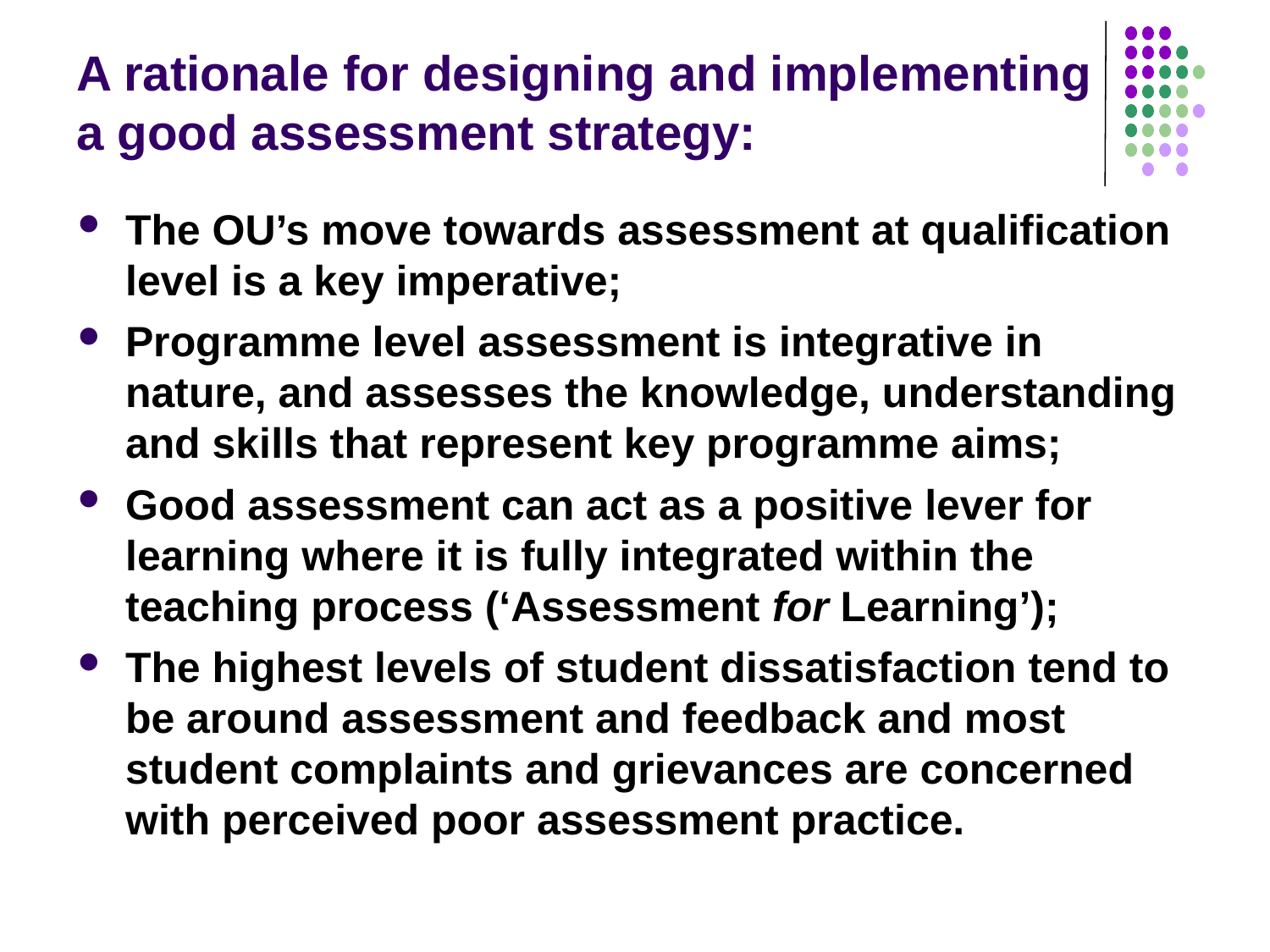

# A rationale for designing and implementing a good assessment strategy:
The OU’s move towards assessment at qualification level is a key imperative;
Programme level assessment is integrative in nature, and assesses the knowledge, understanding and skills that represent key programme aims;
Good assessment can act as a positive lever for learning where it is fully integrated within the teaching process (‘Assessment for Learning’);
The highest levels of student dissatisfaction tend to be around assessment and feedback and most student complaints and grievances are concerned with perceived poor assessment practice.